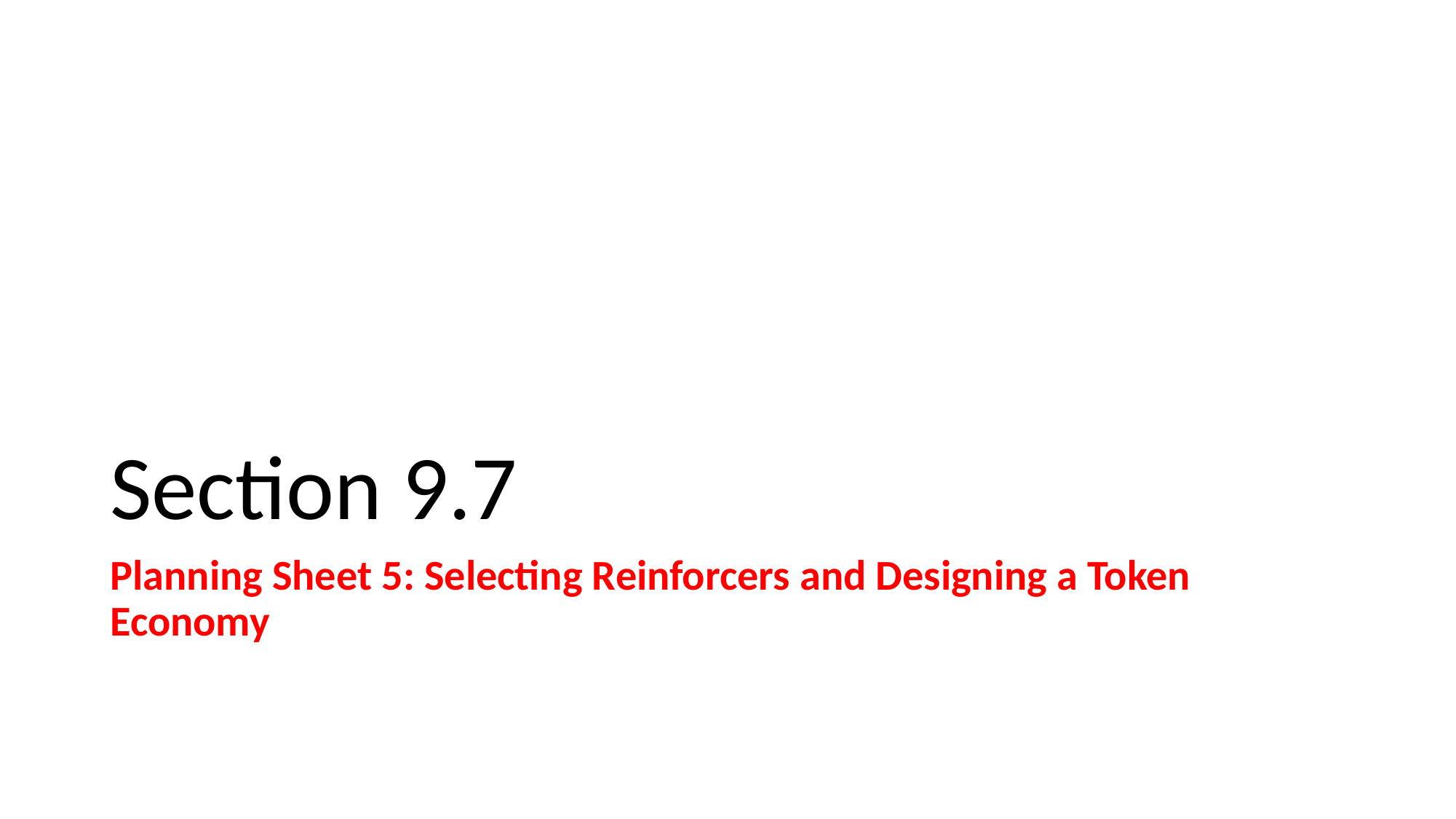

# Section 9.7
Planning Sheet 5: Selecting Reinforcers and Designing a Token Economy